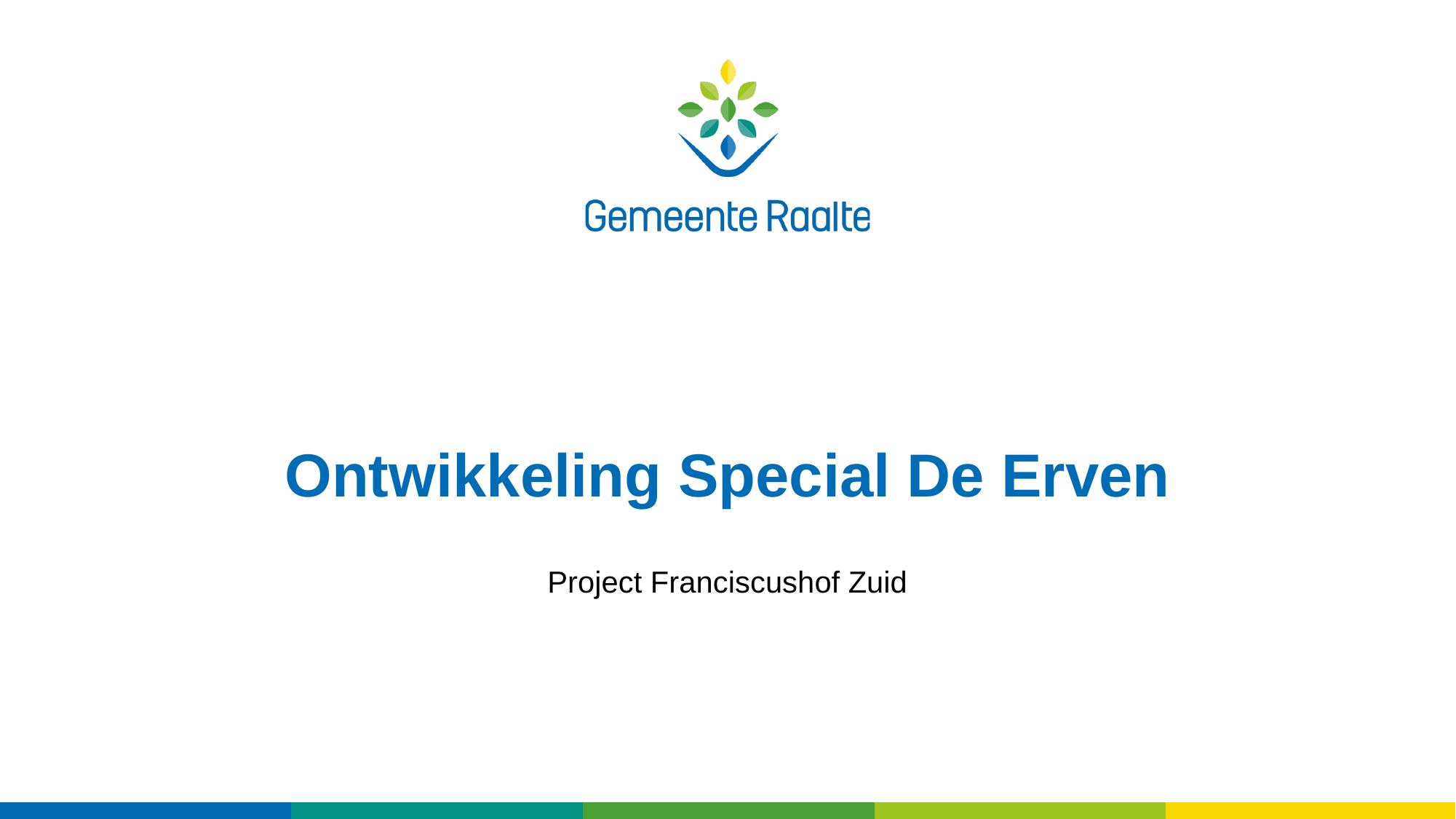

# Ontwikkeling Special De Erven
Project Franciscushof Zuid